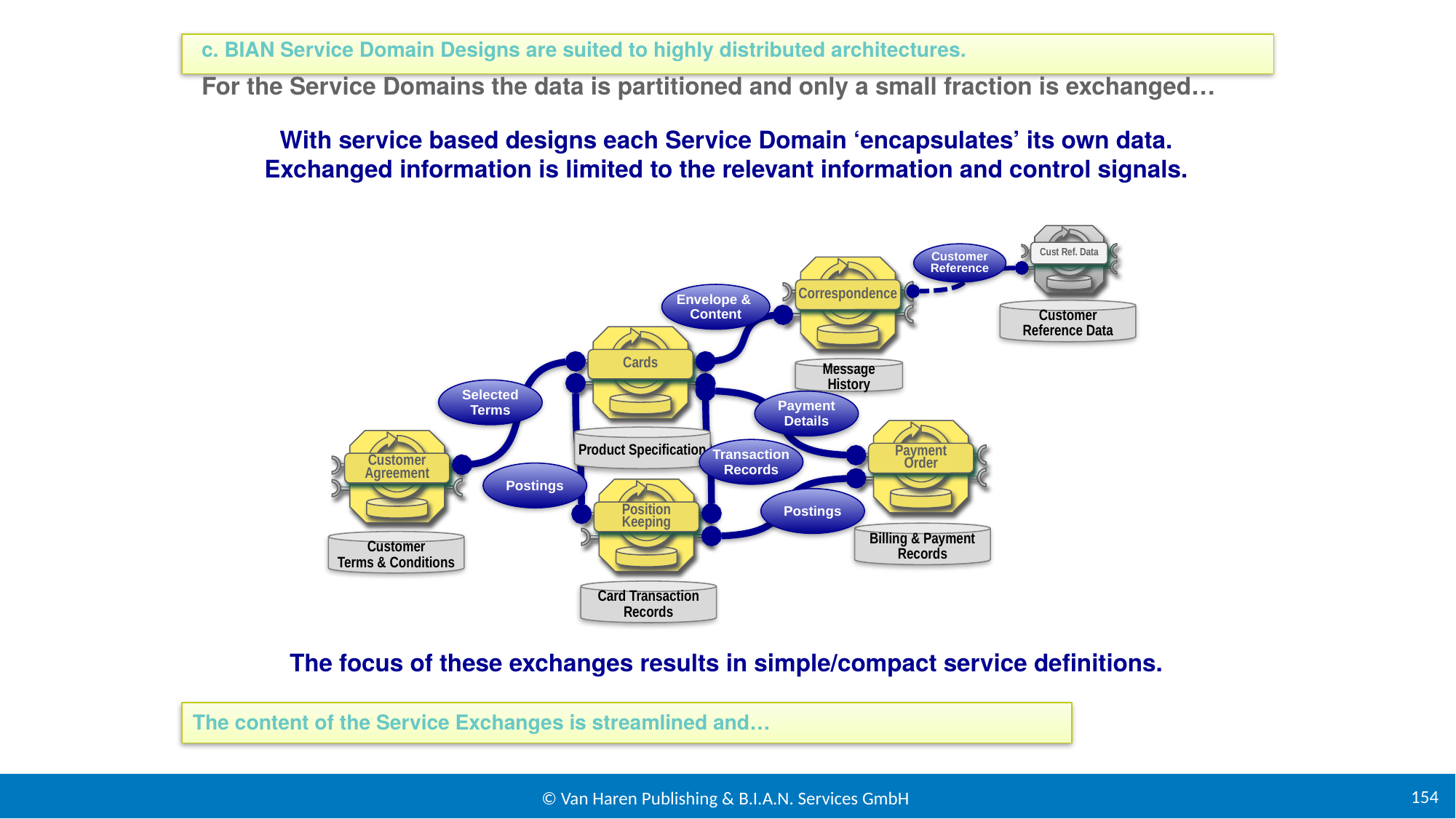

c. BIAN Service Domain Designs are suited to highly distributed architectures.
For the Service Domains the data is partitioned and only a small fraction is exchanged…

With service based designs each Service Domain ‘encapsulates’ its own data. Exchanged information is limited to the relevant information and control signals.

The focus of these exchanges results in simple/compact service definitions.

Cust Ref. Data

Customer
Reference

Correspondence

Envelope &
Content
Customer
Reference Data

Cards

Message
History
Selected
Terms
Payment
Details

Product Specification

Transaction
Records
Payment
Order

Customer
Agreement

Postings

Postings

Position
Keeping

Billing & Payment
Records
Customer
Terms & Conditions

Card Transaction Records
The content of the Service Exchanges is streamlined and…